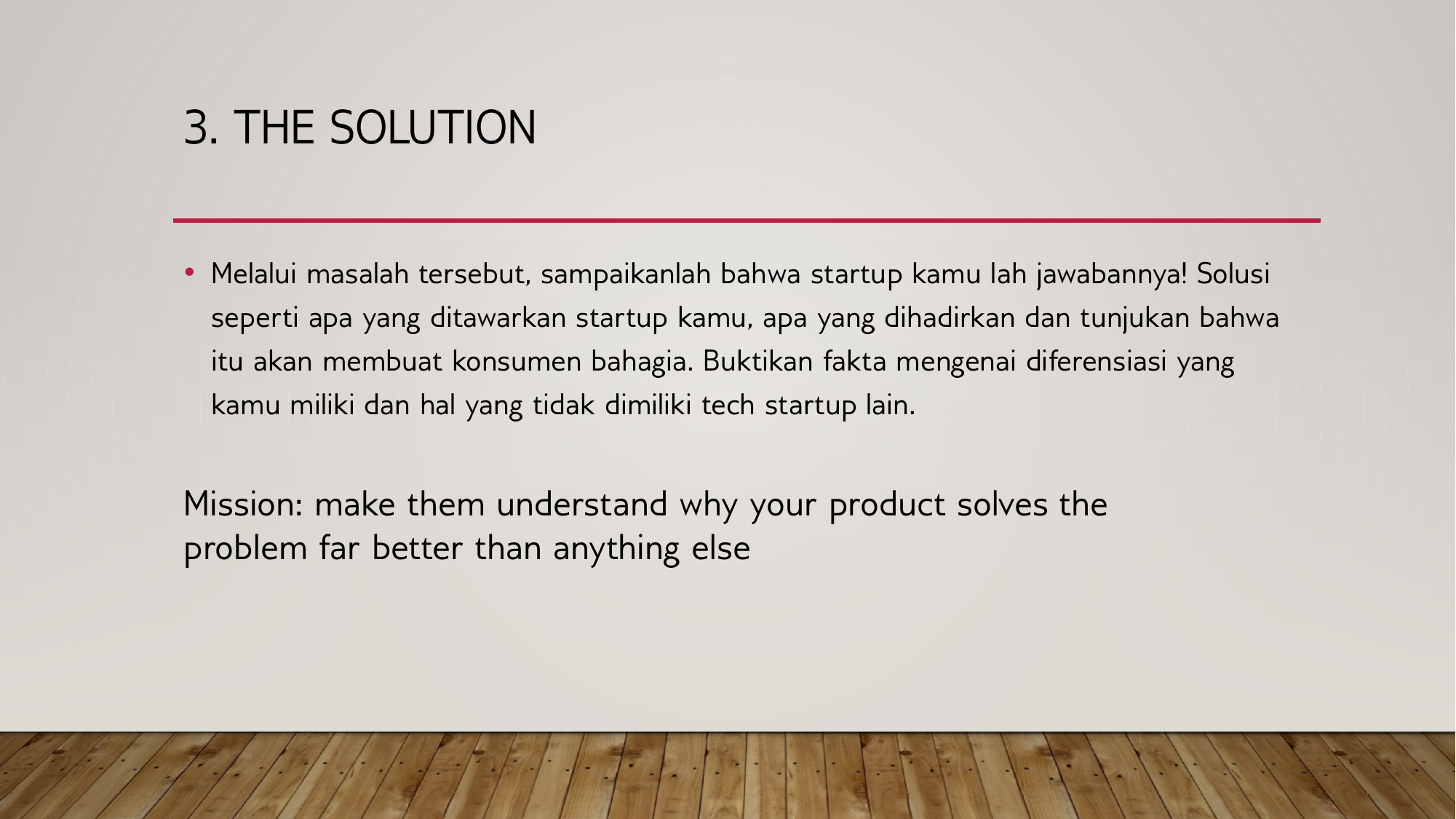

# 3. The SOLUTION
Melalui masalah tersebut, sampaikanlah bahwa startup kamu lah jawabannya! Solusi seperti apa yang ditawarkan startup kamu, apa yang dihadirkan dan tunjukan bahwa itu akan membuat konsumen bahagia. Buktikan fakta mengenai diferensiasi yang kamu miliki dan hal yang tidak dimiliki tech startup lain.
Mission: make them understand why your product solves the problem far better than anything else